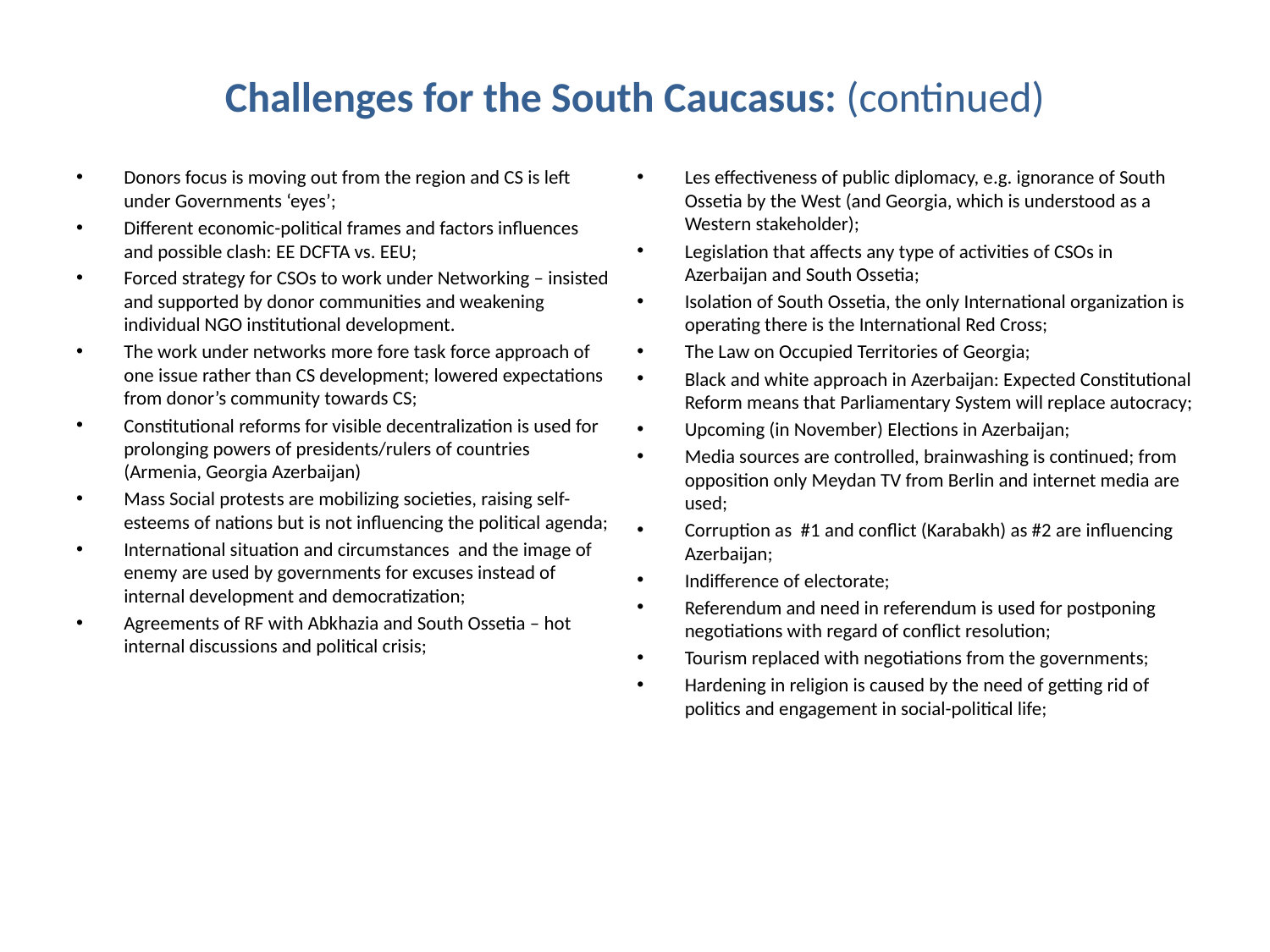

# Challenges for the South Caucasus: (continued)
Donors focus is moving out from the region and CS is left under Governments ‘eyes’;
Different economic-political frames and factors influences and possible clash: EE DCFTA vs. EEU;
Forced strategy for CSOs to work under Networking – insisted and supported by donor communities and weakening individual NGO institutional development.
The work under networks more fore task force approach of one issue rather than CS development; lowered expectations from donor’s community towards CS;
Constitutional reforms for visible decentralization is used for prolonging powers of presidents/rulers of countries (Armenia, Georgia Azerbaijan)
Mass Social protests are mobilizing societies, raising self-esteems of nations but is not influencing the political agenda;
International situation and circumstances  and the image of enemy are used by governments for excuses instead of internal development and democratization;
Agreements of RF with Abkhazia and South Ossetia – hot internal discussions and political crisis;

Les effectiveness of public diplomacy, e.g. ignorance of South Ossetia by the West (and Georgia, which is understood as a Western stakeholder);
Legislation that affects any type of activities of CSOs in Azerbaijan and South Ossetia;
Isolation of South Ossetia, the only International organization is operating there is the International Red Cross;
The Law on Occupied Territories of Georgia;
Black and white approach in Azerbaijan: Expected Constitutional Reform means that Parliamentary System will replace autocracy;
Upcoming (in November) Elections in Azerbaijan;
Media sources are controlled, brainwashing is continued; from opposition only Meydan TV from Berlin and internet media are used;
Corruption as  #1 and conflict (Karabakh) as #2 are influencing Azerbaijan;
Indifference of electorate;
Referendum and need in referendum is used for postponing negotiations with regard of conflict resolution;
Tourism replaced with negotiations from the governments;
Hardening in religion is caused by the need of getting rid of politics and engagement in social-political life;